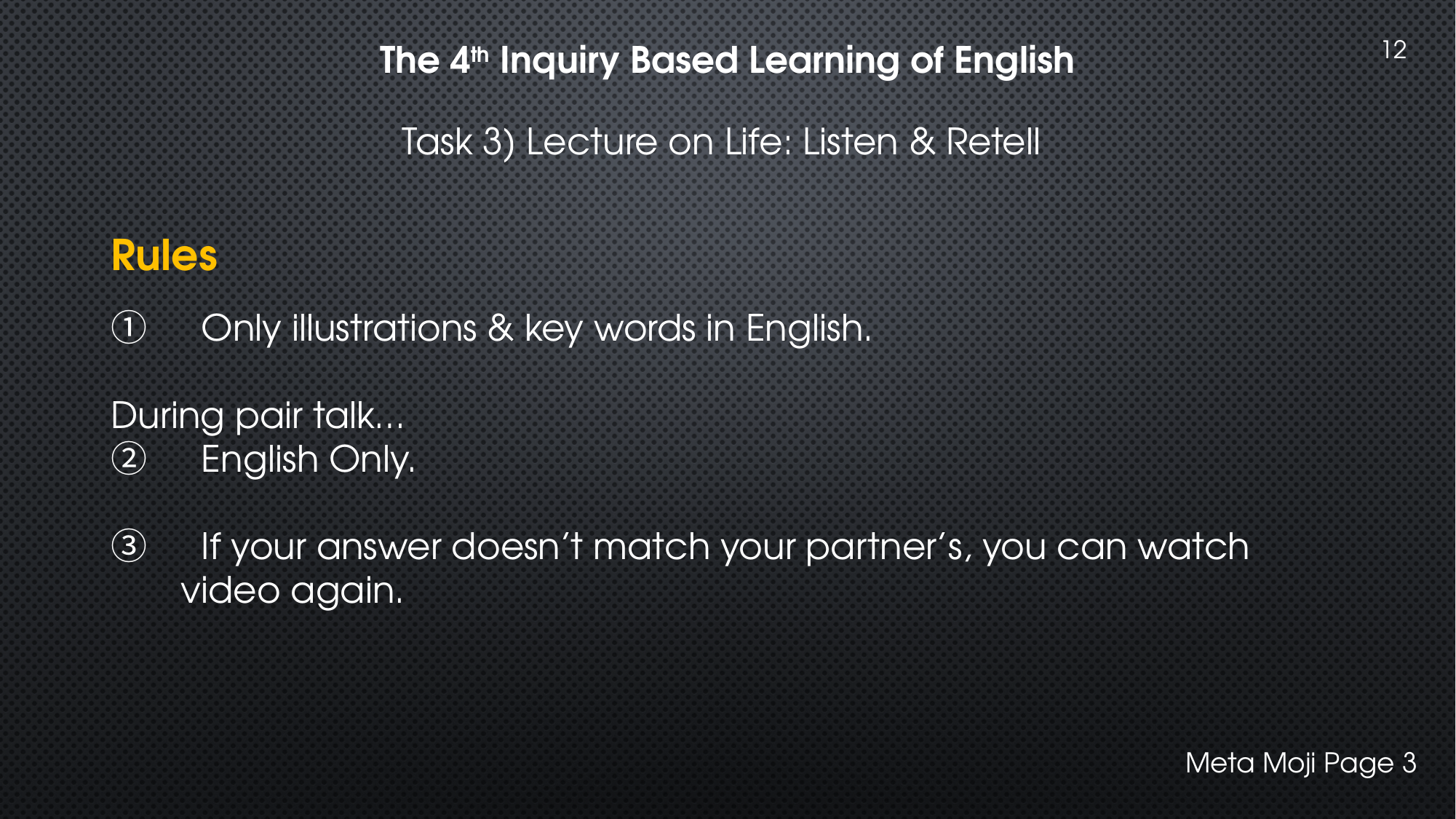

The 4th Inquiry Based Learning of English
Task 3) Lecture on Life: Listen & Retell
Rules
①　Only illustrations & key words in English.

During pair talk…
②　English Only.

③　If your answer doesn’t match your partner’s, you can watch
       video again.
Meta Moji Page 3